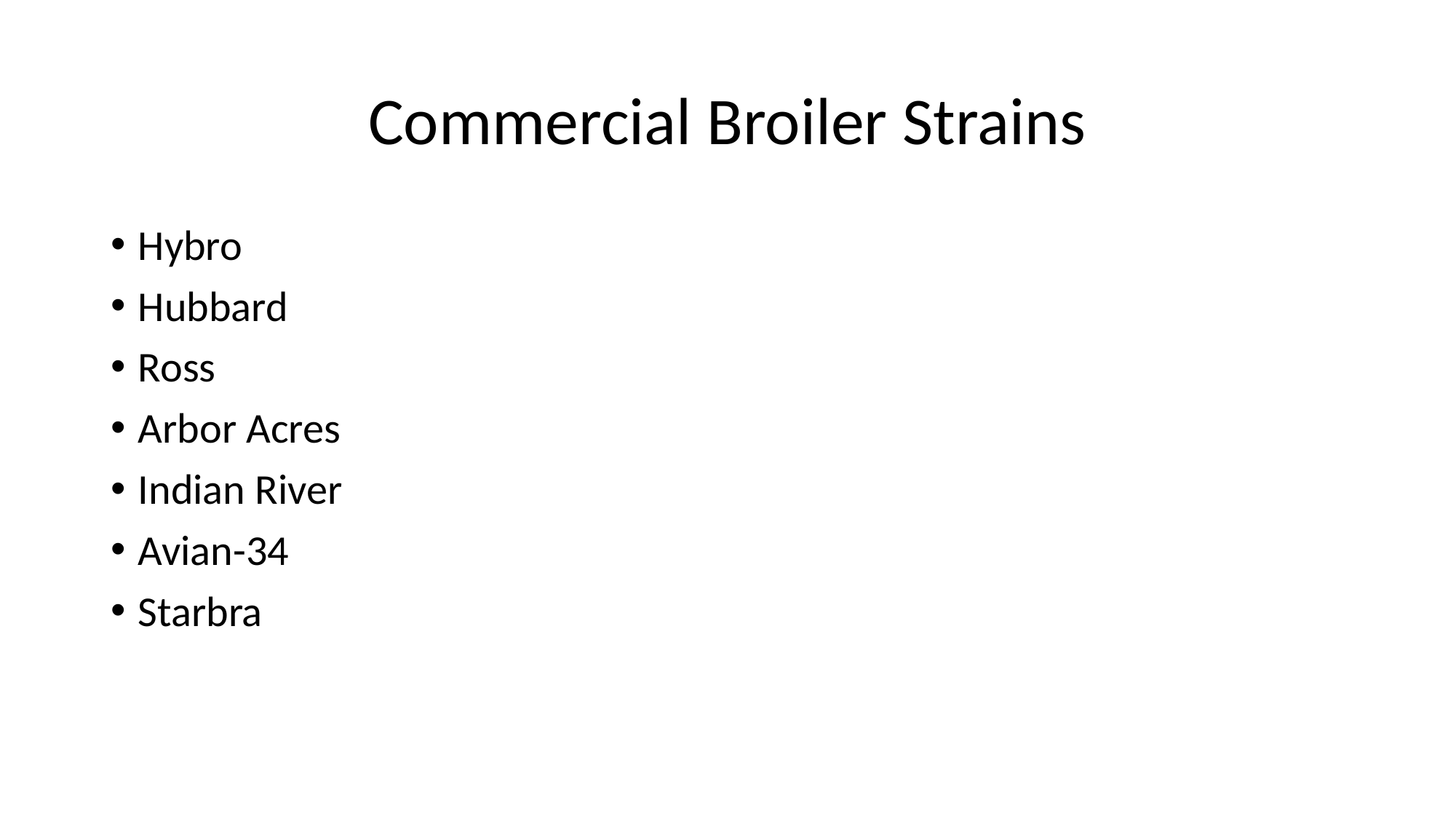

# Commercial Broiler Strains
Hybro
Hubbard
Ross
Arbor Acres
Indian River
Avian-34
Starbra